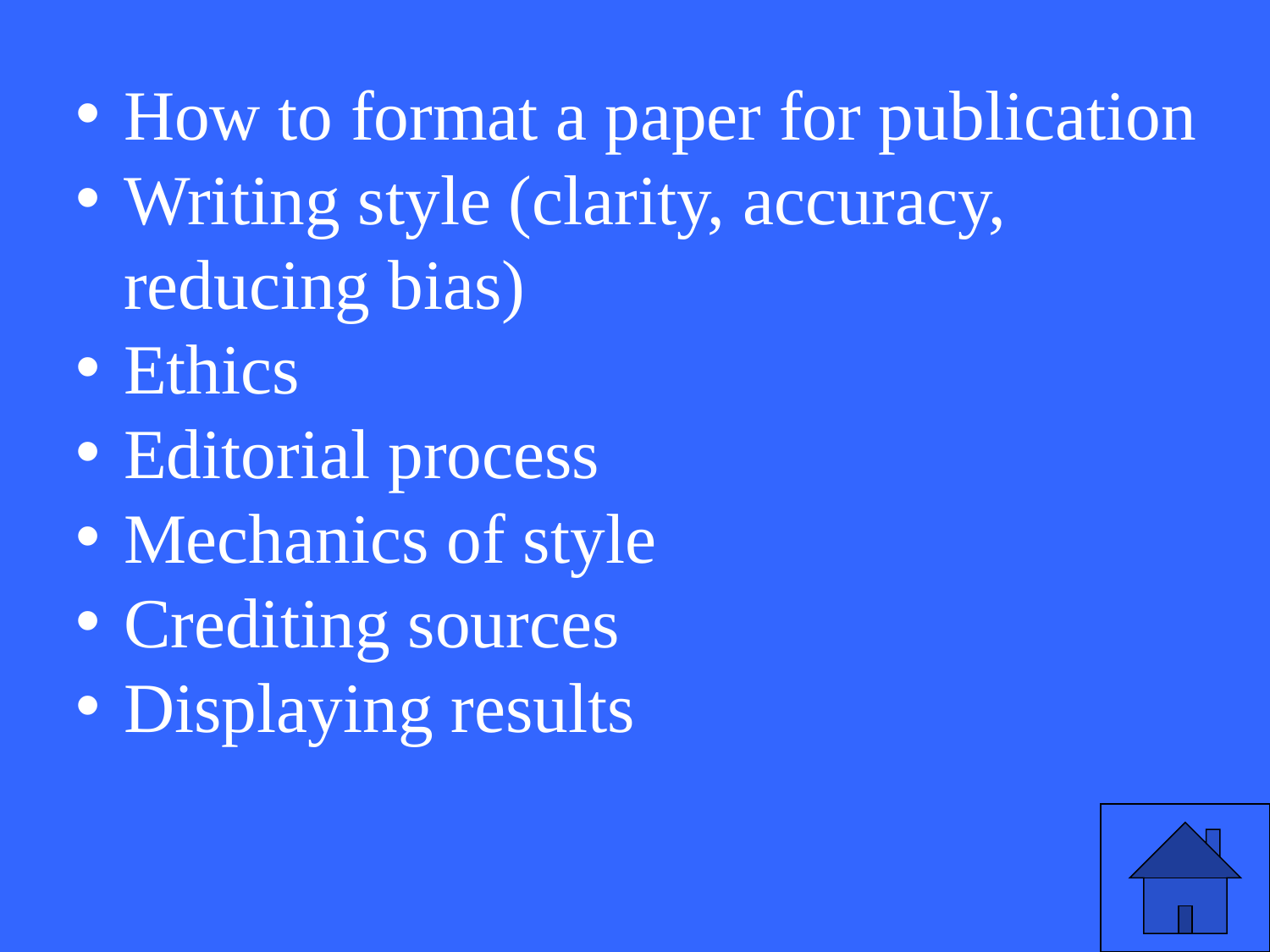

How to format a paper for publication
Writing style (clarity, accuracy, reducing bias)
Ethics
Editorial process
Mechanics of style
Crediting sources
Displaying results